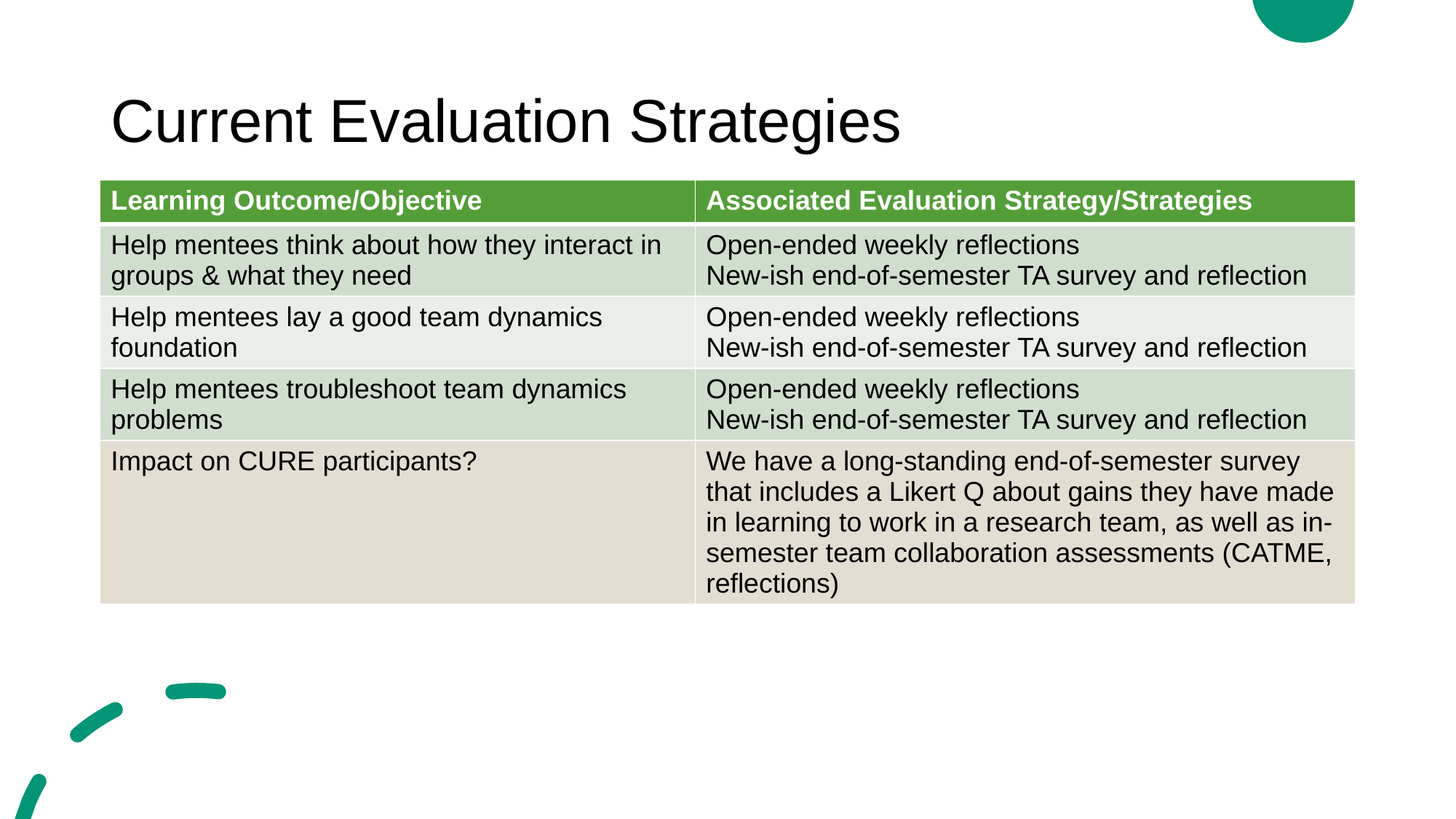

# Current Evaluation Strategies
| Learning Outcome/Objective | Associated Evaluation Strategy/Strategies |
| --- | --- |
| Help mentees think about how they interact in groups & what they need | Open-ended weekly reflections New-ish end-of-semester TA survey and reflection |
| Help mentees lay a good team dynamics foundation | Open-ended weekly reflections New-ish end-of-semester TA survey and reflection |
| Help mentees troubleshoot team dynamics problems | Open-ended weekly reflections New-ish end-of-semester TA survey and reflection |
| Impact on CURE participants? | We have a long-standing end-of-semester survey that includes a Likert Q about gains they have made in learning to work in a research team, as well as in-semester team collaboration assessments (CATME, reflections) |